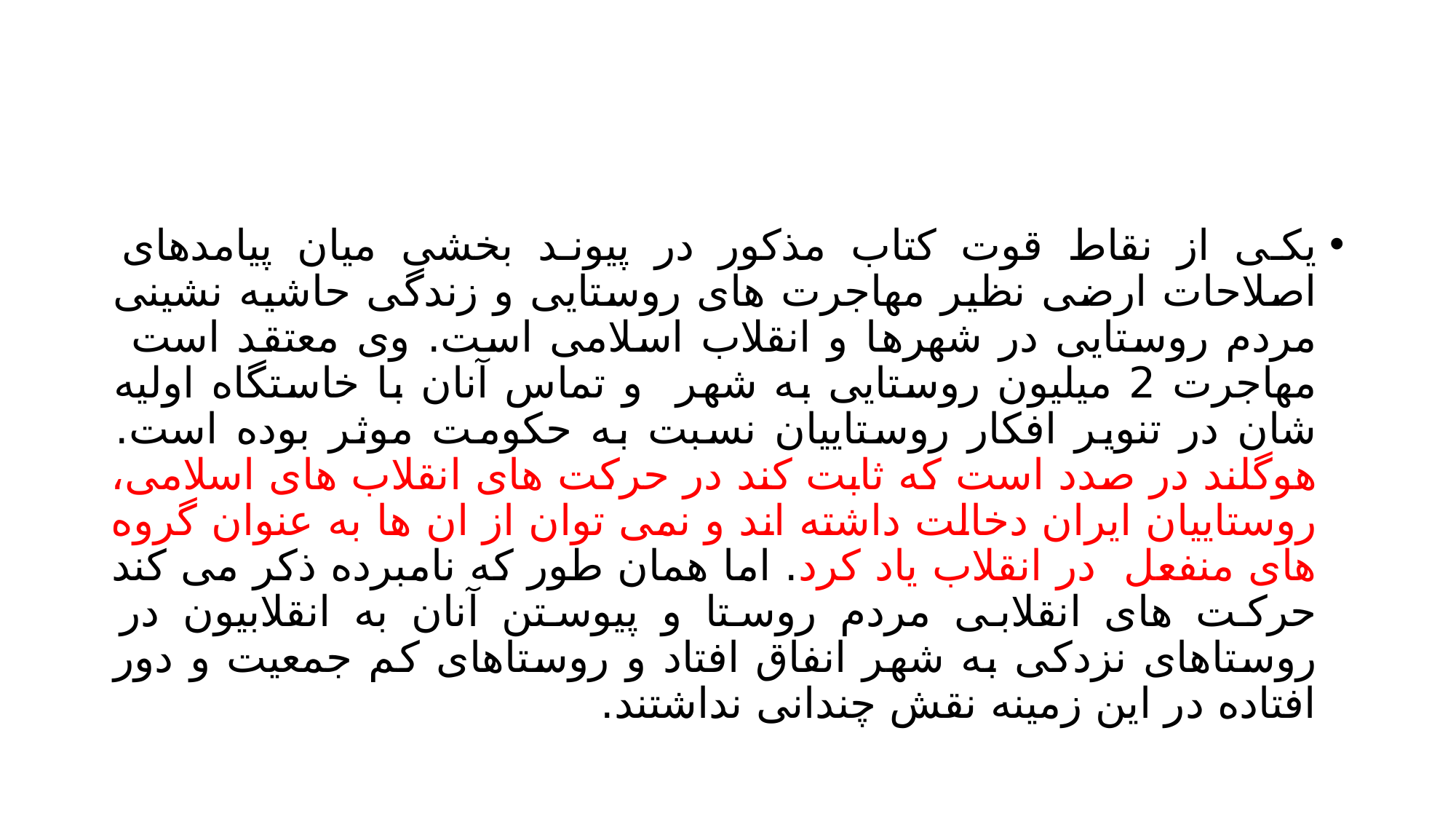

#
یکی از نقاط قوت کتاب مذکور در پیوند بخشی میان پیامدهای اصلاحات ارضی نظیر مهاجرت های روستایی و زندگی حاشیه نشینی مردم روستایی در شهرها و انقلاب اسلامی است. وی معتقد است  مهاجرت 2 میلیون روستایی به شهر  و تماس آنان با خاستگاه اولیه شان در تنویر افکار روستاییان نسبت به حکومت موثر بوده است. هوگلند در صدد است که ثابت کند در حرکت های انقلاب های اسلامی، روستاییان ایران دخالت داشته اند و نمی توان از ان ها به عنوان گروه های منفعل  در انقلاب یاد کرد. اما همان طور که نامبرده ذکر می کند حرکت های انقلابی مردم روستا و پیوستن آنان به انقلابیون در روستاهای نزدکی به شهر انفاق افتاد و روستاهای کم جمعیت و دور افتاده در این زمینه نقش چندانی نداشتند.